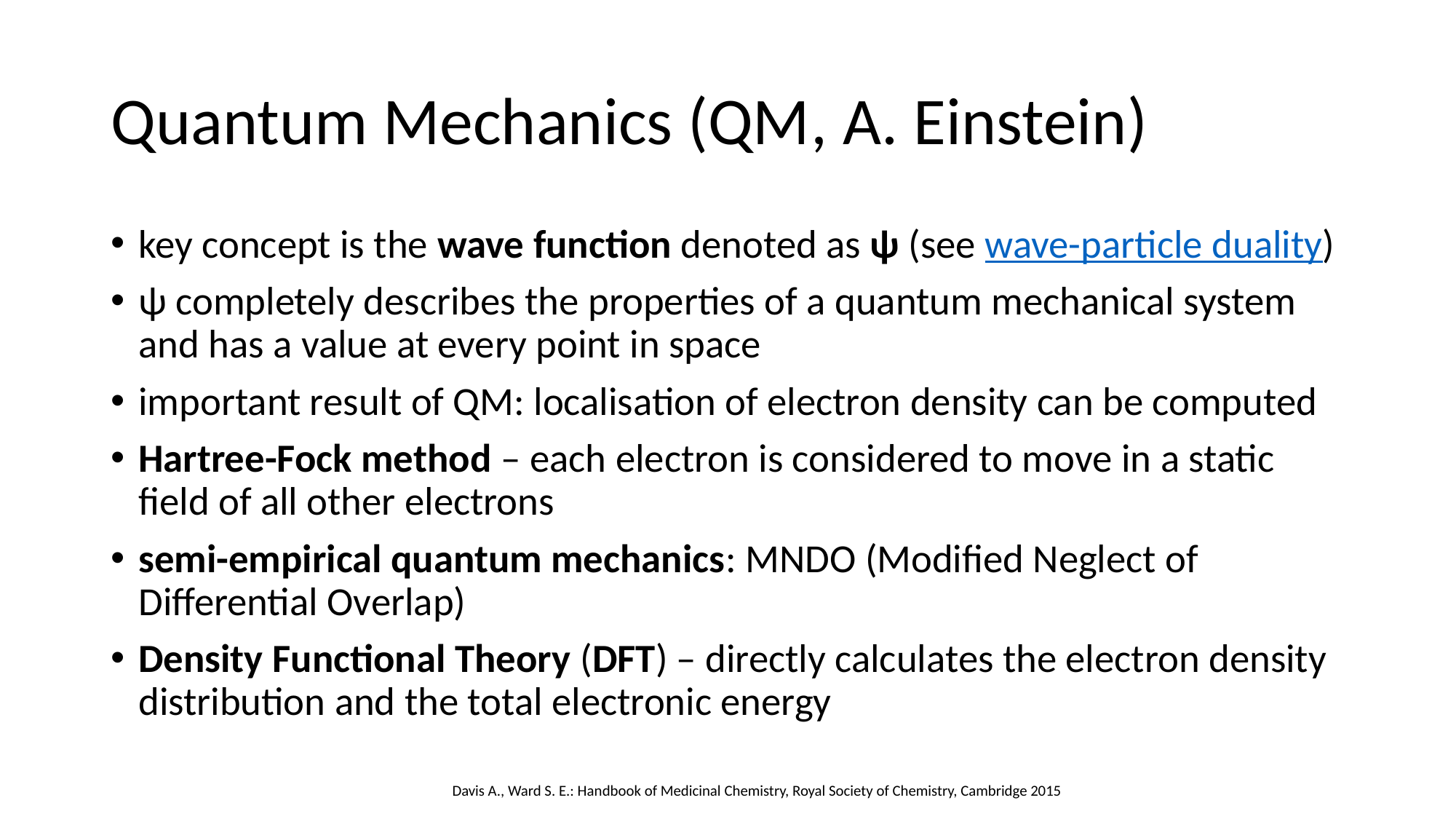

# Quantum Mechanics (QM, A. Einstein)
key concept is the wave function denoted as ψ (see wave-particle duality)
ψ completely describes the properties of a quantum mechanical system and has a value at every point in space
important result of QM: localisation of electron density can be computed
Hartree-Fock method – each electron is considered to move in a static field of all other electrons
semi-empirical quantum mechanics: MNDO (Modified Neglect of Differential Overlap)
Density Functional Theory (DFT) – directly calculates the electron density distribution and the total electronic energy
Davis A., Ward S. E.: Handbook of Medicinal Chemistry, Royal Society of Chemistry, Cambridge 2015